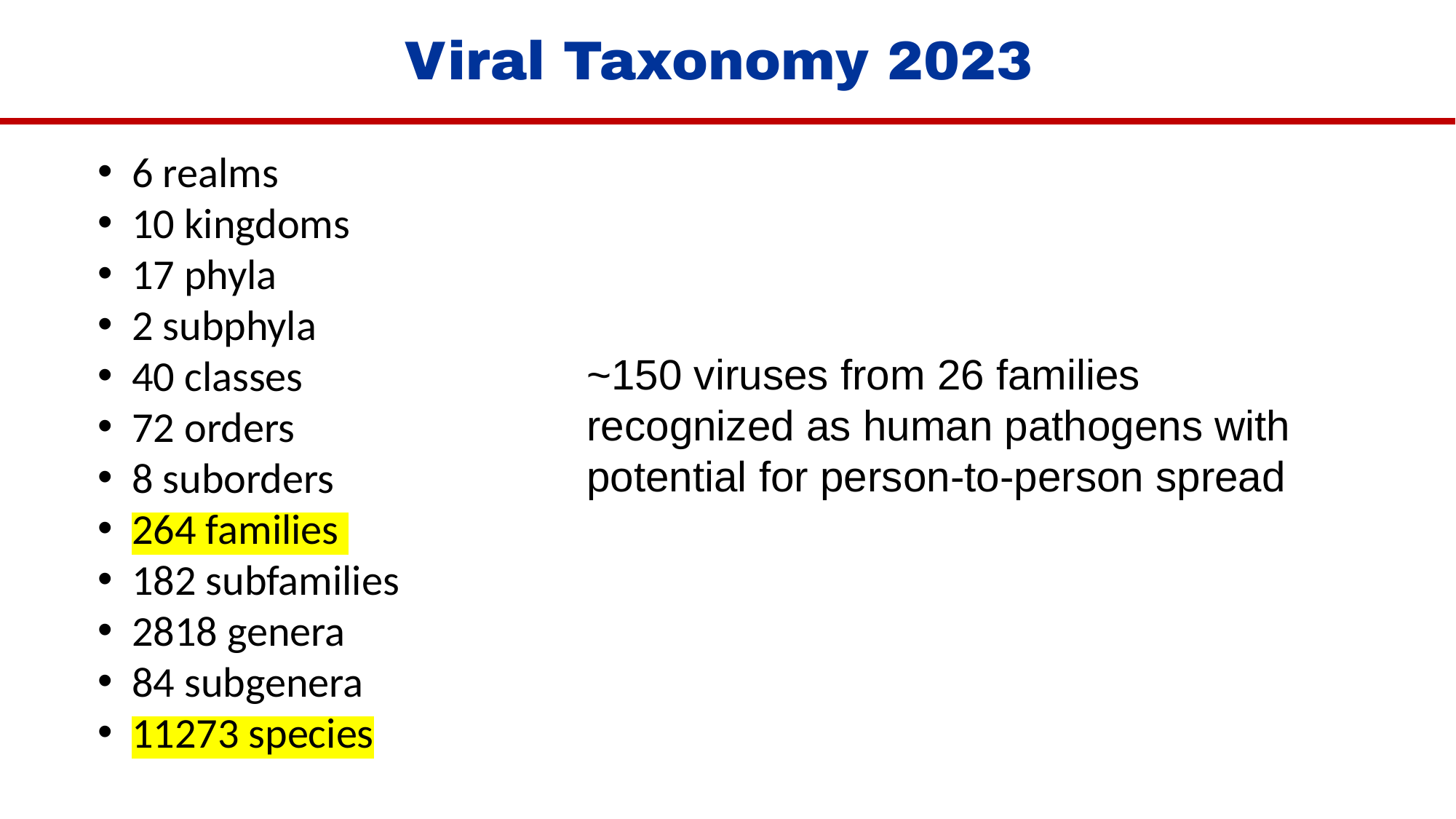

Viral Taxonomy 2023
6 realms
10 kingdoms
17 phyla
2 subphyla
40 classes
72 orders
8 suborders
264 families
182 subfamilies
2818 genera
84 subgenera
11273 species
~150 viruses from 26 families recognized as human pathogens with potential for person-to-person spread